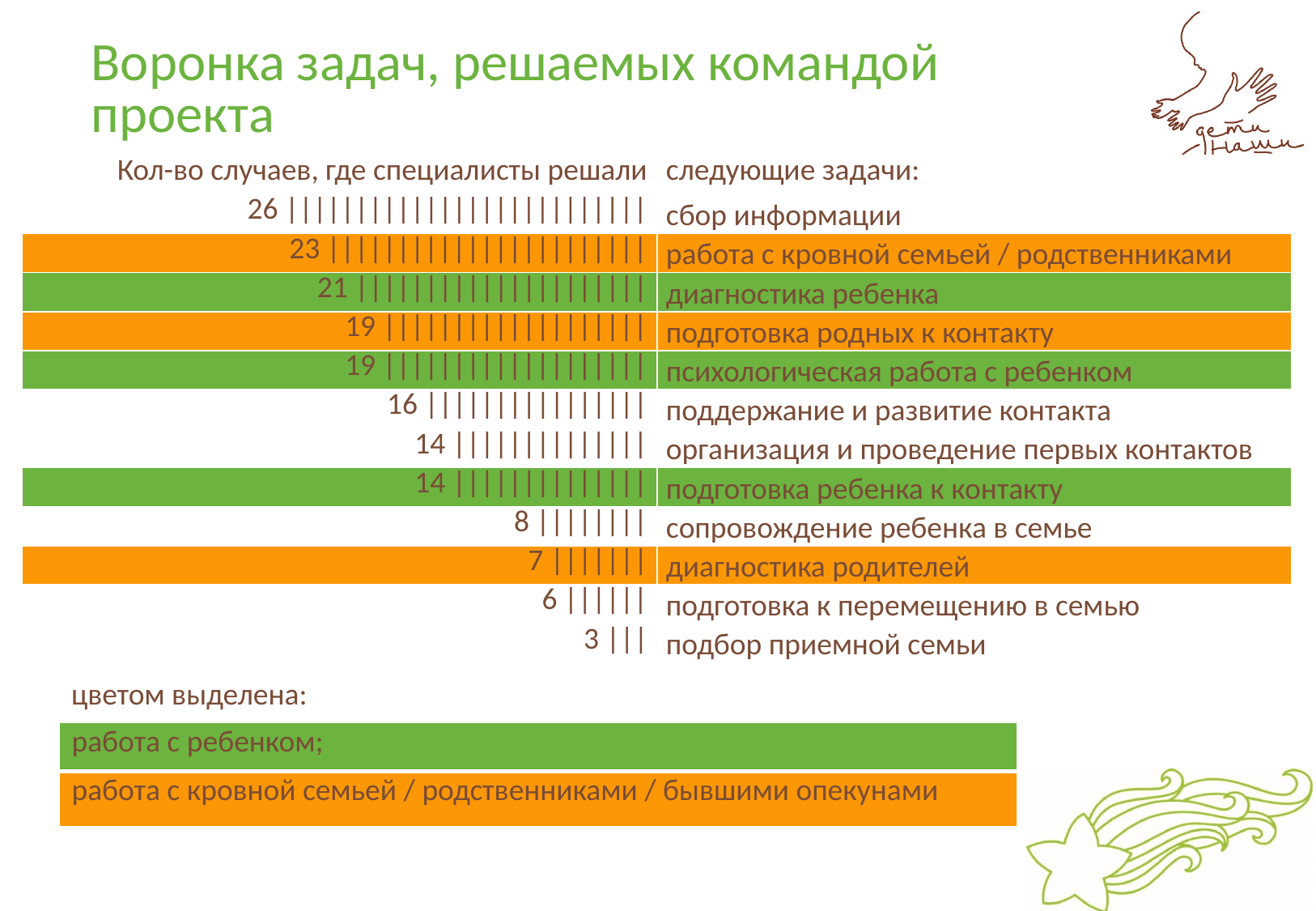

# Воронка задач, решаемых командой проекта
| Кол-во случаев, где специалисты решали | следующие задачи: |
| --- | --- |
| 26 |||||||||||||||||||||||||| | сбор информации |
| 23 ||||||||||||||||||||||| | работа с кровной семьей / родственниками |
| 21 ||||||||||||||||||||| | диагностика ребенка |
| 19 ||||||||||||||||||| | подготовка родных к контакту |
| 19 ||||||||||||||||||| | психологическая работа с ребенком |
| 16 |||||||||||||||| | поддержание и развитие контакта |
| 14 |||||||||||||| | организация и проведение первых контактов |
| 14 |||||||||||||| | подготовка ребенка к контакту |
| 8 |||||||| | сопровождение ребенка в семье |
| 7 ||||||| | диагностика родителей |
| 6 |||||| | подготовка к перемещению в семью |
| 3 ||| | подбор приемной семьи |
цветом выделена:

| работа с ребенком; |
| --- |
| работа с кровной семьей / родственниками / бывшими опекунами |